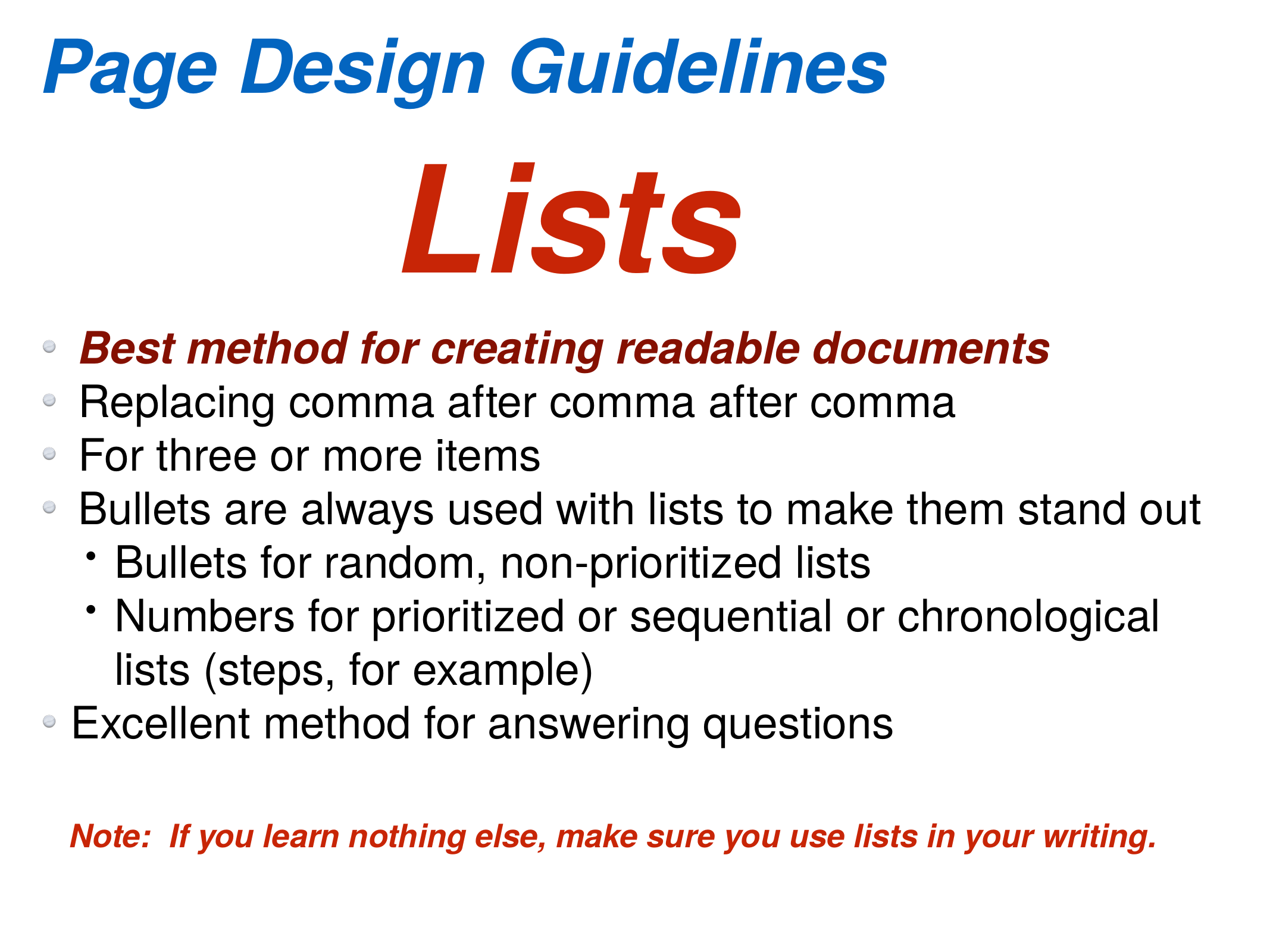

Page Design Guidelines
Lists
Best method for creating readable documents
Replacing comma after comma after comma
For three or more items
Bullets are always used with lists to make them stand out
Bullets for random, non-prioritized lists
Numbers for prioritized or sequential or chronological lists (steps, for example)
Excellent method for answering questions
Note:  If you learn nothing else, make sure you use lists in your writing.
91